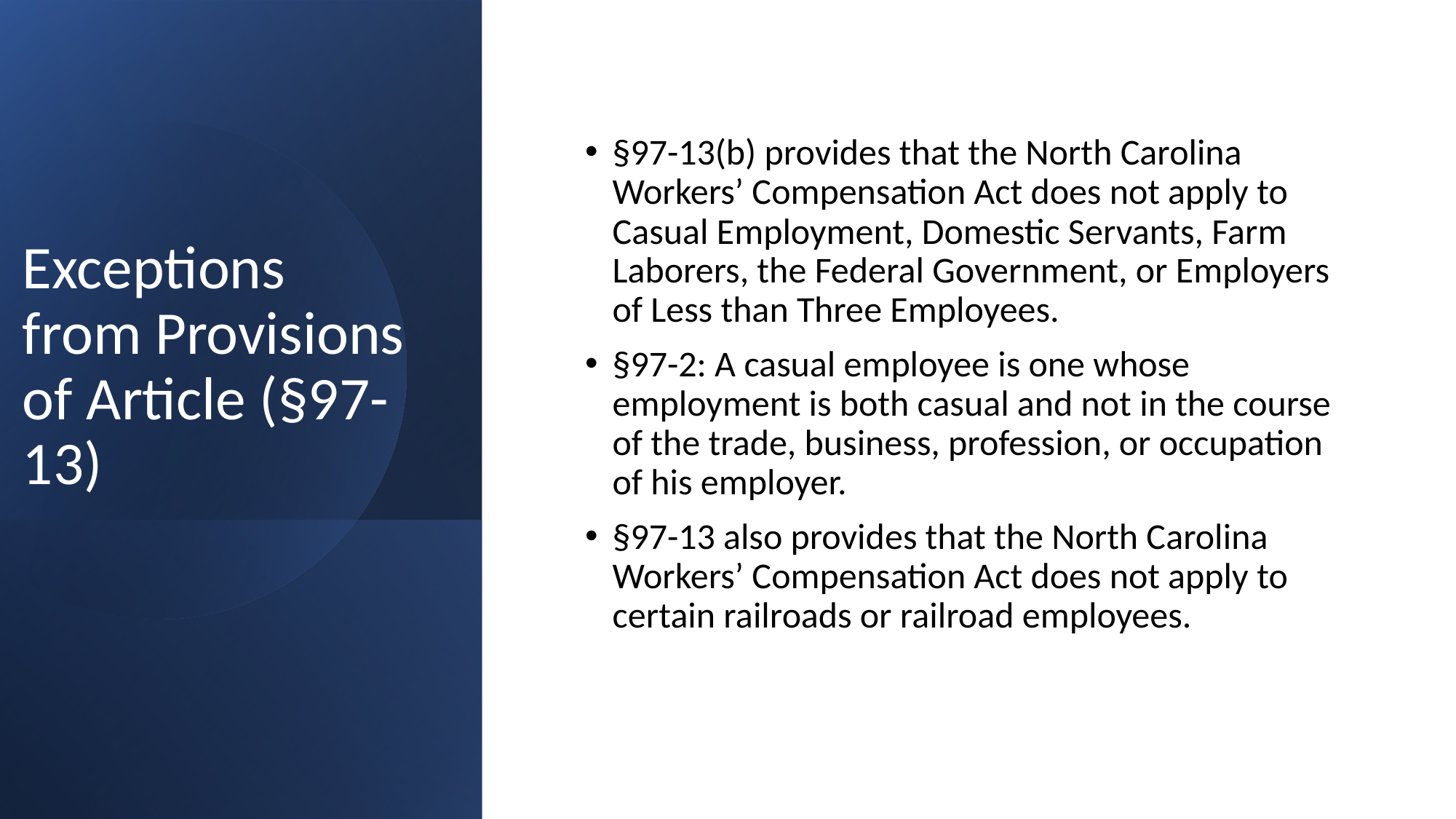

# Exceptions from Provisions of Article (§97-13)
§97-13(b) provides that the North Carolina Workers’ Compensation Act does not apply to Casual Employment, Domestic Servants, Farm Laborers, the Federal Government, or Employers of Less than Three Employees.
§97-2: A casual employee is one whose employment is both casual and not in the course of the trade, business, profession, or occupation of his employer.
§97-13 also provides that the North Carolina Workers’ Compensation Act does not apply to certain railroads or railroad employees.